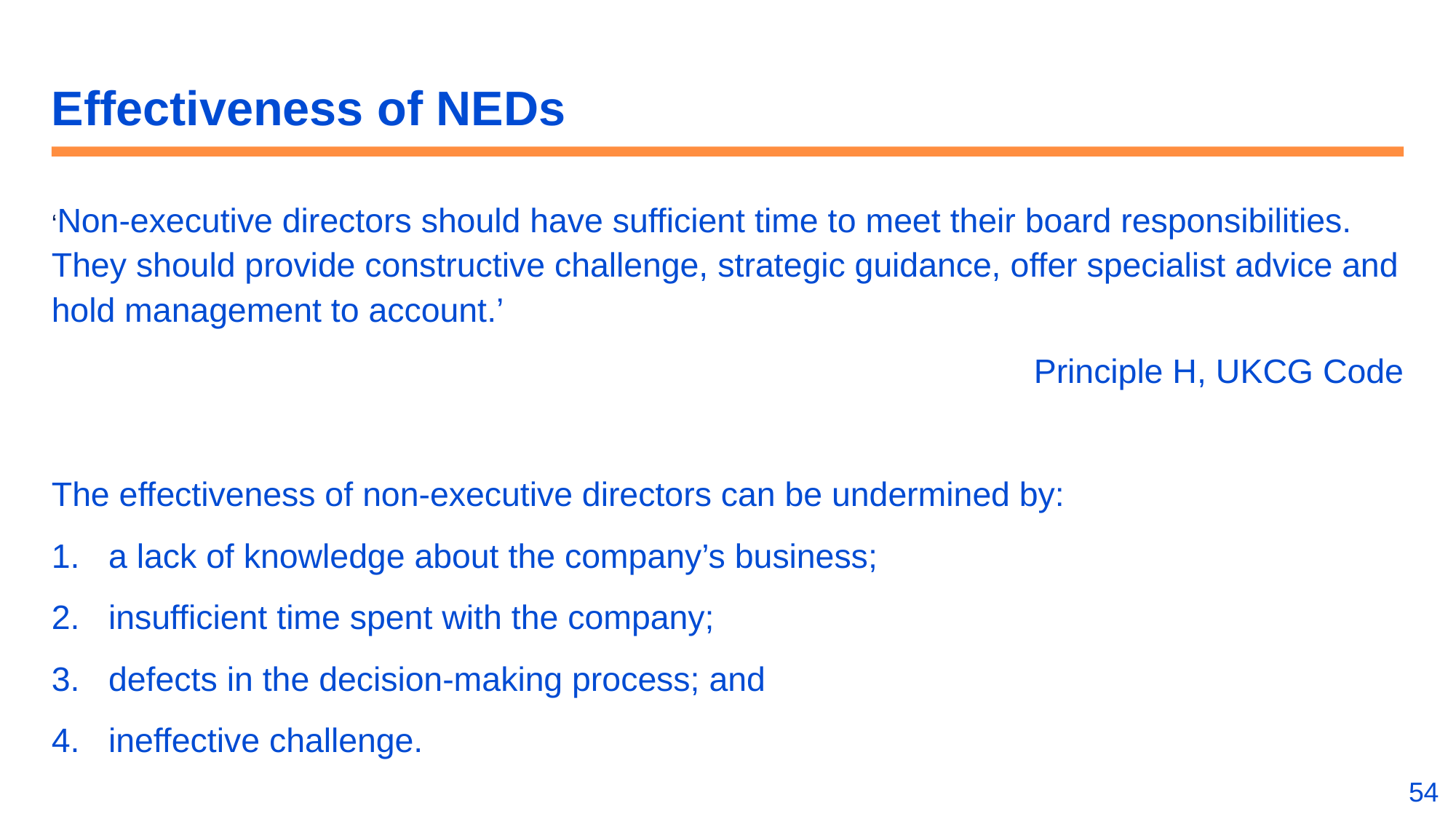

# Effectiveness of NEDs
‘Non-executive directors should have sufficient time to meet their board responsibilities. They should provide constructive challenge, strategic guidance, offer specialist advice and hold management to account.’
Principle H, UKCG Code

The effectiveness of non-executive directors can be undermined by:
a lack of knowledge about the company’s business;
insufficient time spent with the company;
defects in the decision-making process; and
ineffective challenge.